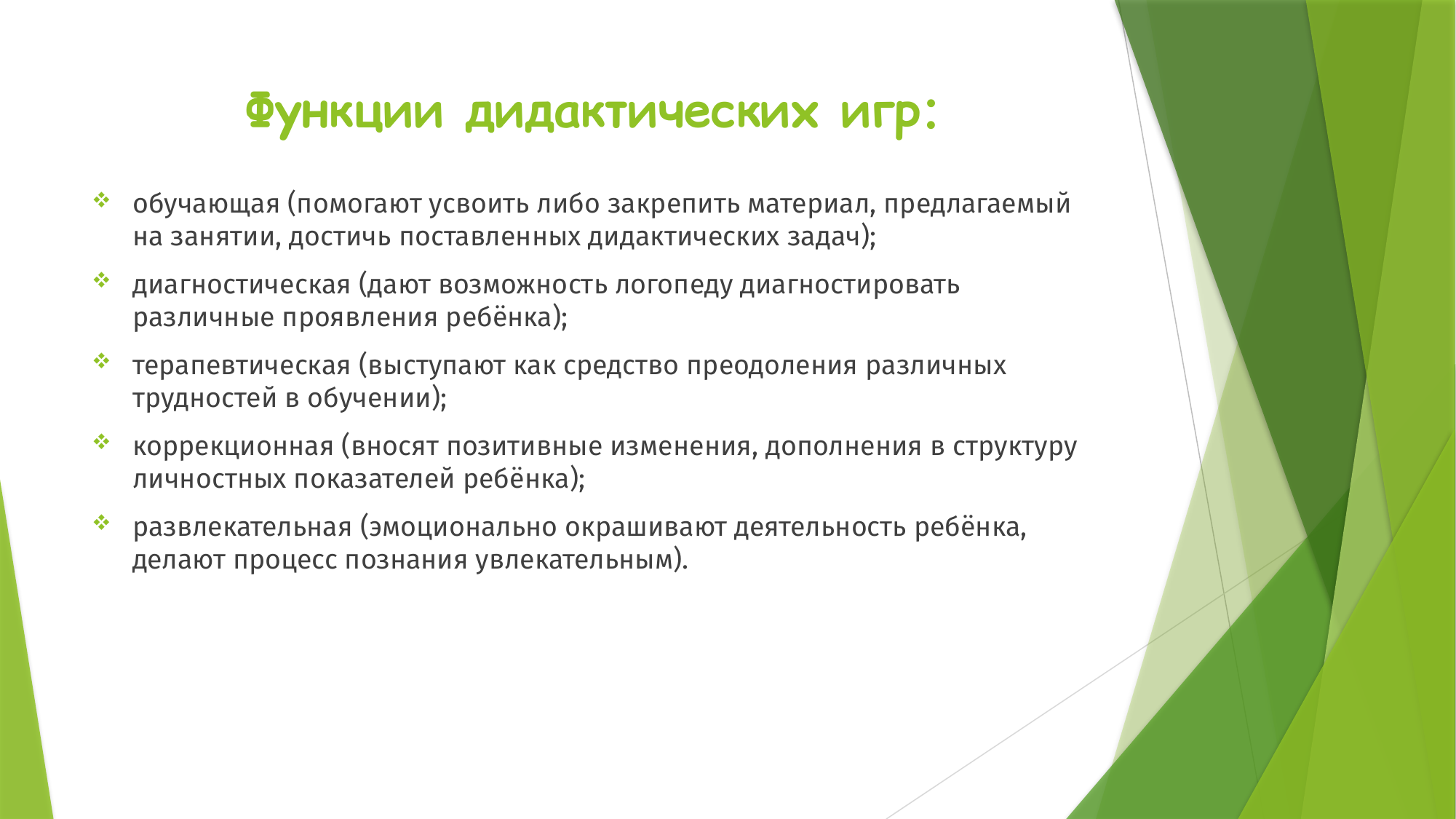

# Функции дидактических игр:
обучающая (помогают усвоить либо закрепить материал, предлагаемый на занятии, достичь поставленных дидактических задач);
диагностическая (дают возможность логопеду диагностировать различные проявления ребёнка);
терапевтическая (выступают как средство преодоления различных трудностей в обучении);
коррекционная (вносят позитивные изменения, дополнения в структуру личностных показателей ребёнка);
развлекательная (эмоционально окрашивают деятельность ребёнка, делают процесс познания увлекательным).